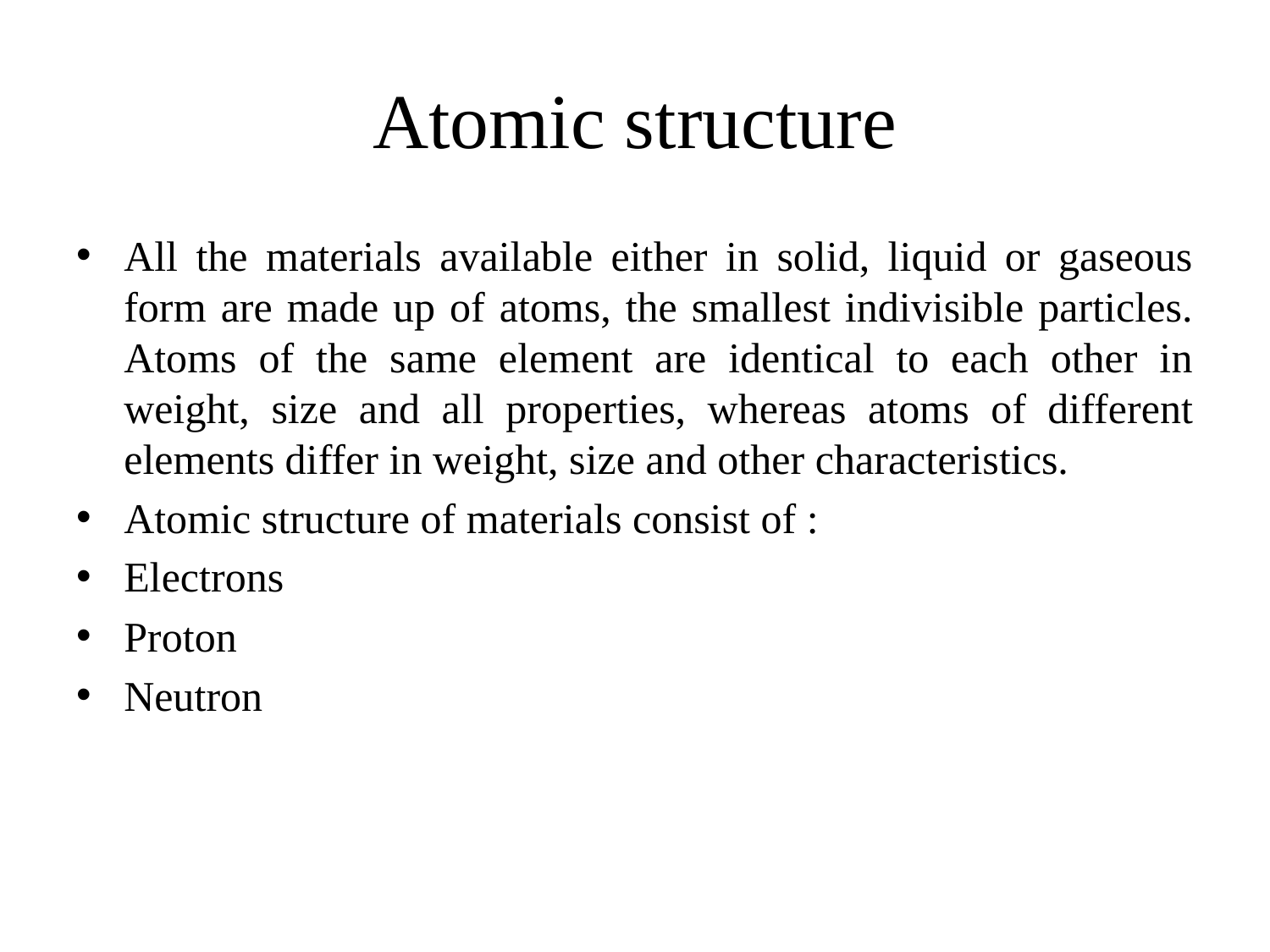

# Atomic structure
All the materials available either in solid, liquid or gaseous form are made up of atoms, the smallest indivisible particles. Atoms of the same element are identical to each other in weight, size and all properties, whereas atoms of different elements differ in weight, size and other characteristics.
Atomic structure of materials consist of :
Electrons
Proton
Neutron